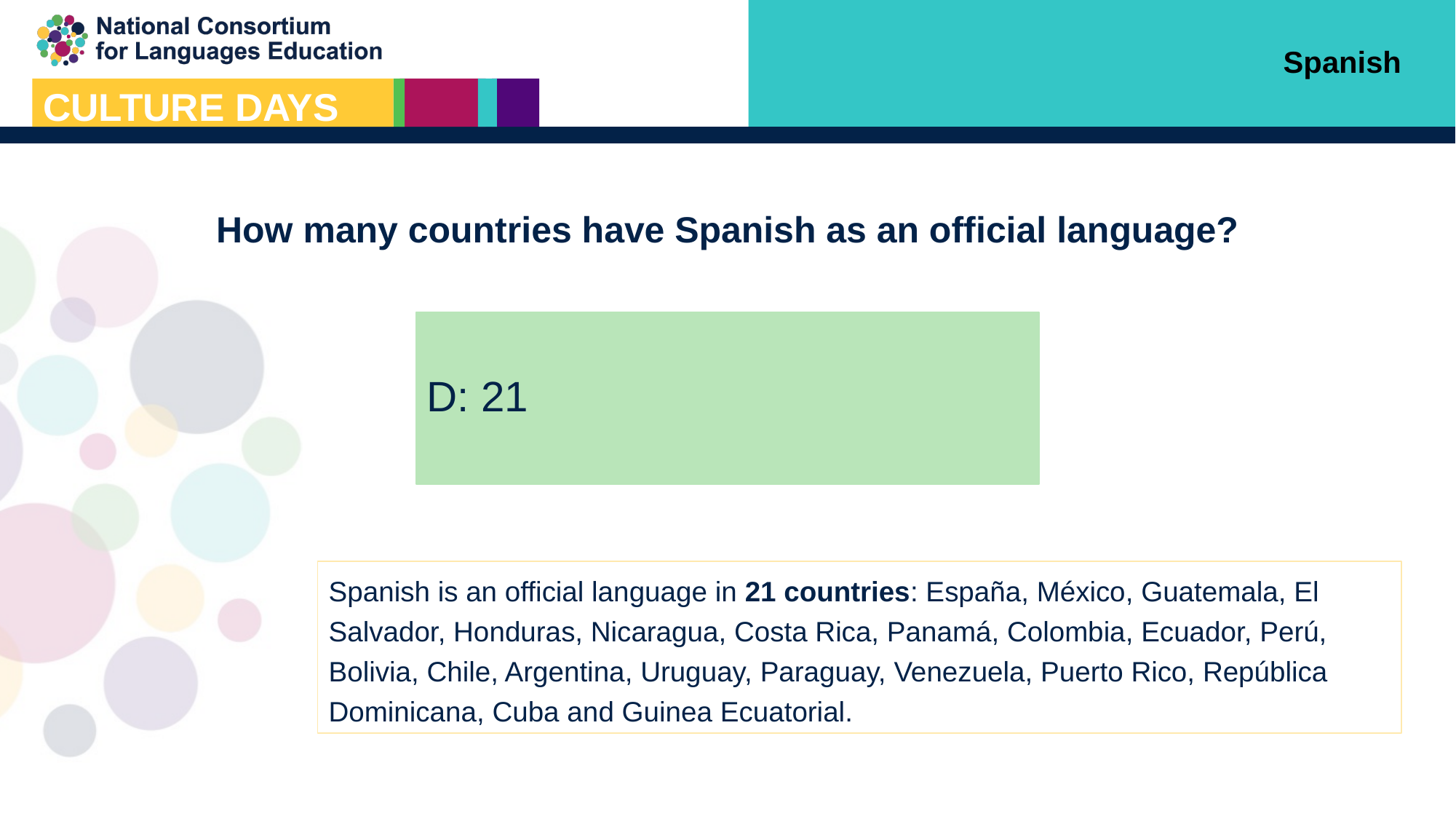

Spanish
How many countries have Spanish as an official language?
D: 21
Spanish is an official language in 21 countries: España, México, Guatemala, El Salvador, Honduras, Nicaragua, Costa Rica, Panamá, Colombia, Ecuador, Perú, Bolivia, Chile, Argentina, Uruguay, Paraguay, Venezuela, Puerto Rico, República Dominicana, Cuba and Guinea Ecuatorial.